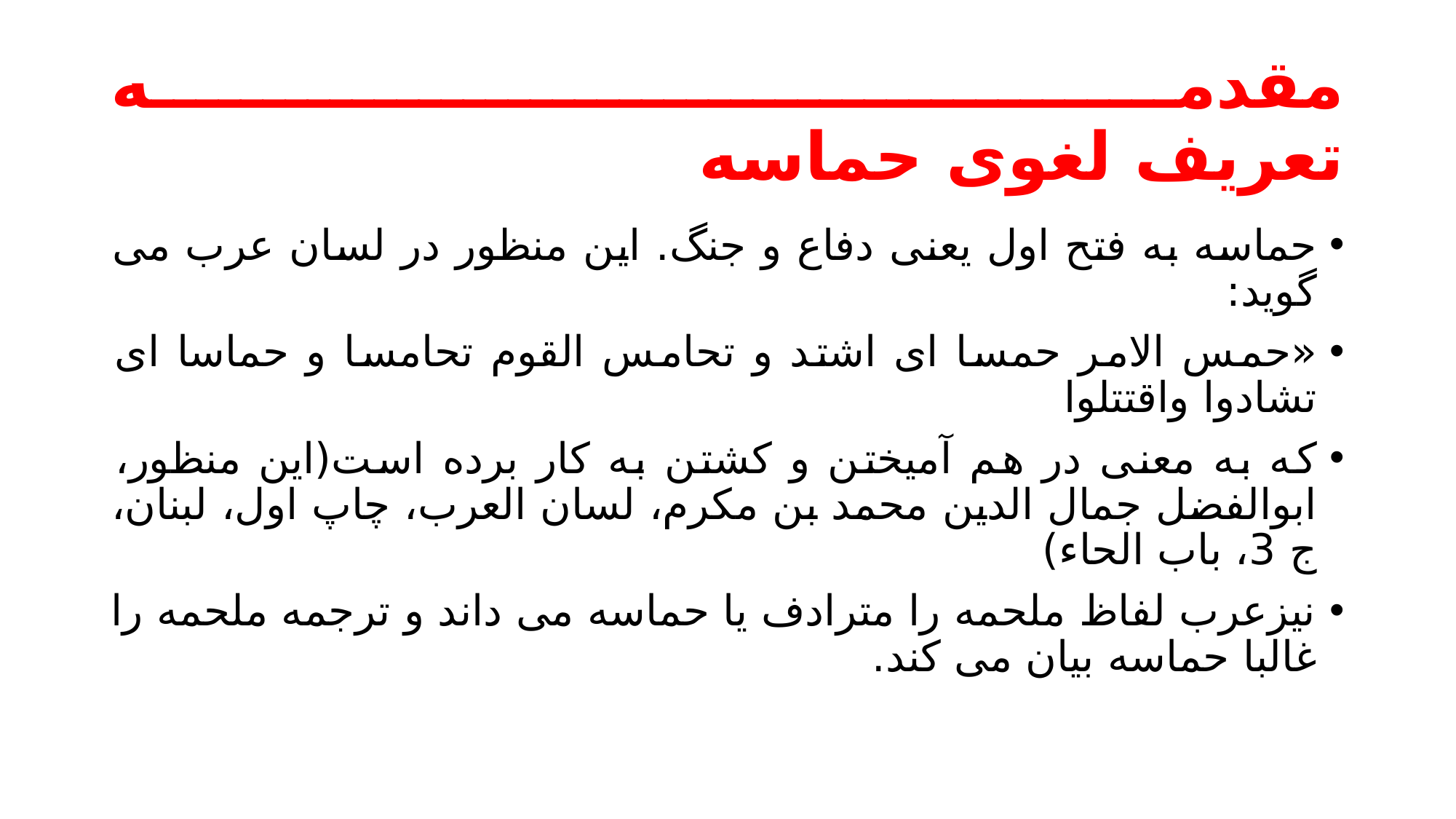

# مقدمه تعریف لغوی حماسه
حماسه به فتح اول یعنی دفاع و جنگ. این منظور در لسان عرب می گوید:
«حمس الامر حمسا ای اشتد و تحامس القوم تحامسا و حماسا ای تشادوا واقتتلوا
که به معنی در هم آمیختن و کشتن به کار برده است(این منظور، ابوالفضل جمال الدین محمد بن مکرم، لسان العرب، چاپ اول، لبنان، ج 3، باب الحاء)
نیزعرب لفاظ ملحمه را مترادف یا حماسه می داند و ترجمه ملحمه را غالبا حماسه بیان می کند.